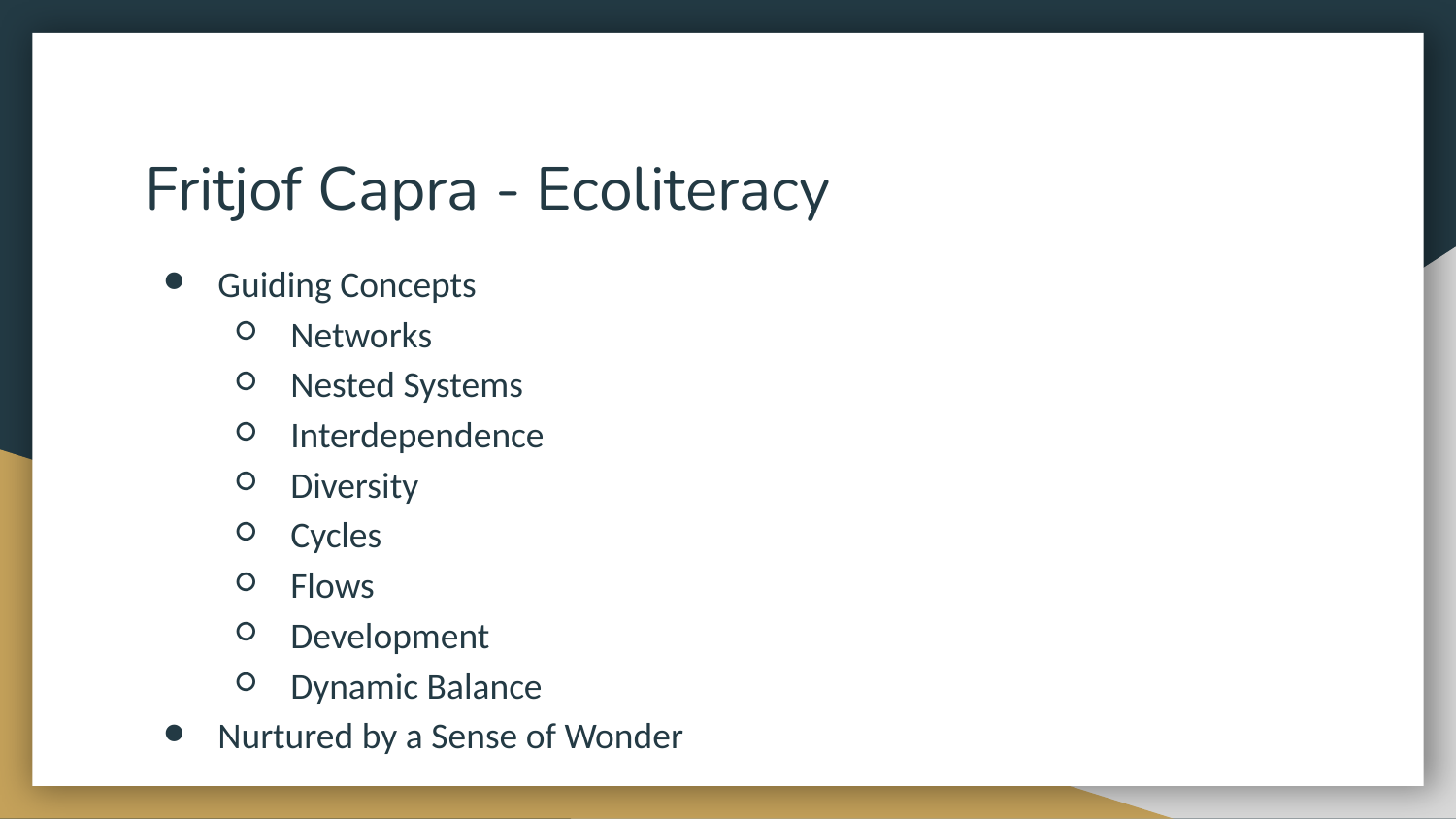

# Fritjof Capra - Ecoliteracy
Guiding Concepts
Networks
Nested Systems
Interdependence
Diversity
Cycles
Flows
Development
Dynamic Balance
Nurtured by a Sense of Wonder